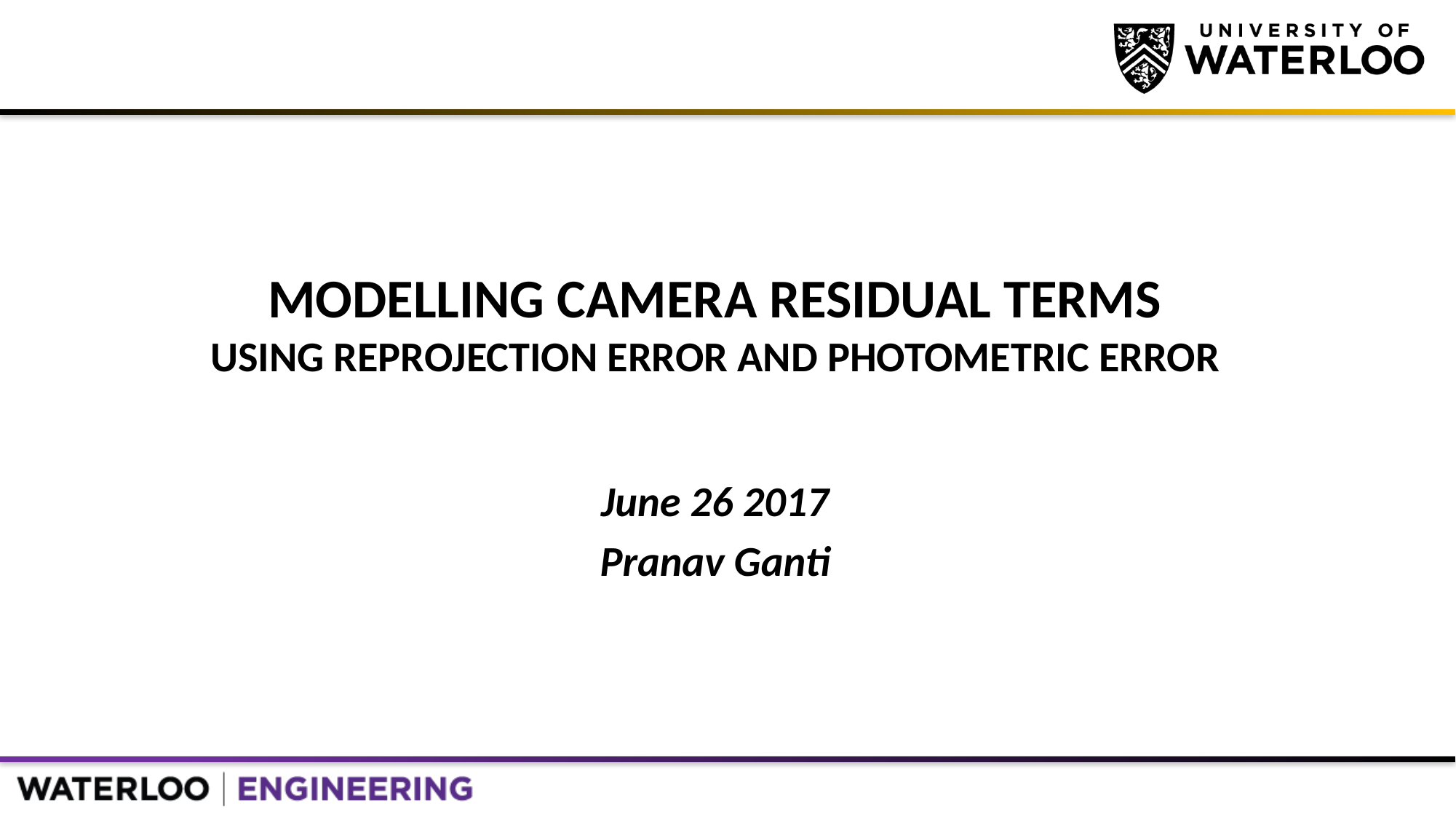

# Modelling Camera Residual Terms Using Reprojection Error and Photometric Error
June 26 2017
Pranav Ganti